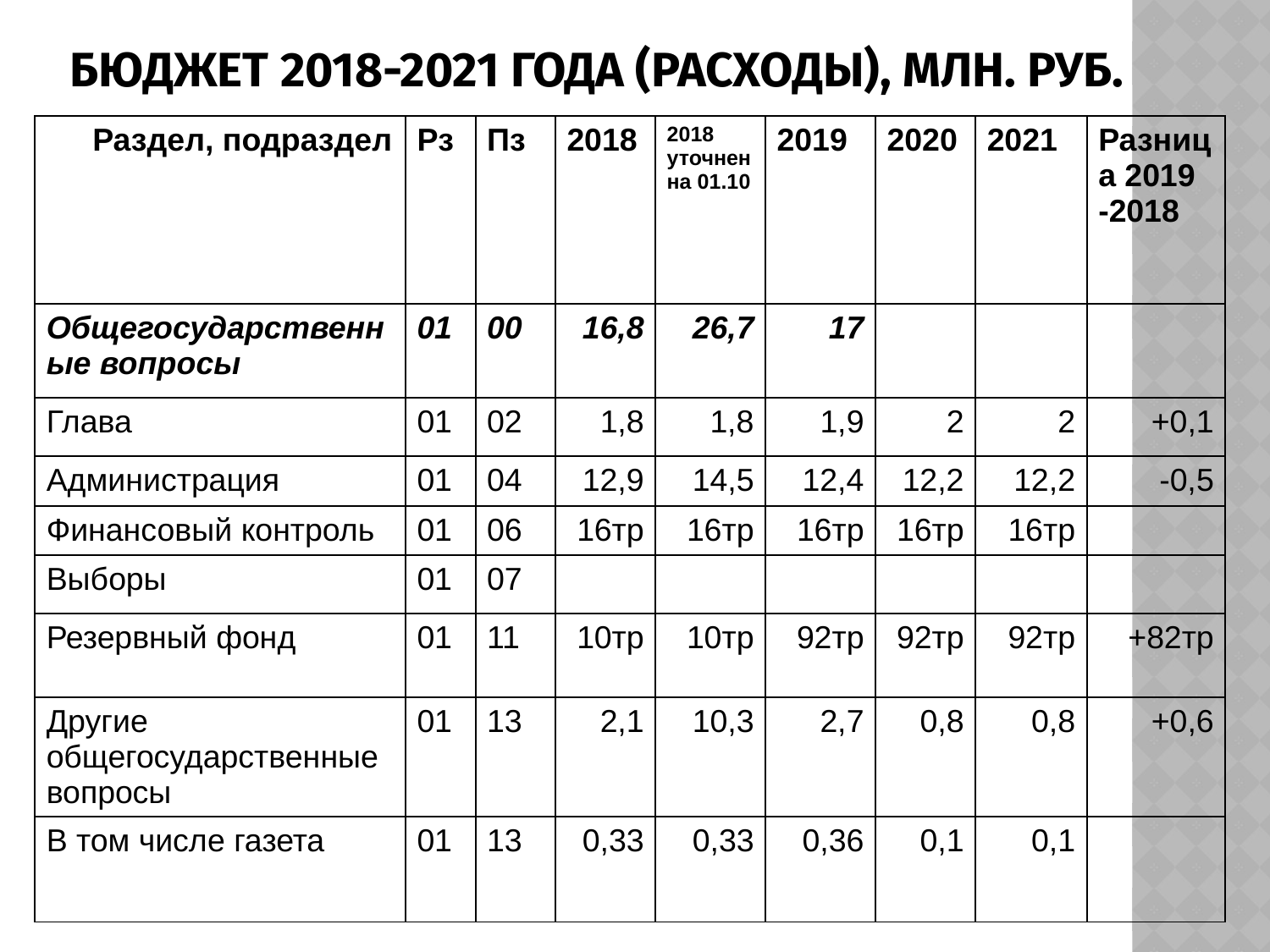

# Бюджет 2018-2021 года (расходы), млн. руб.
| Раздел, подраздел | Рз | Пз | 2018 | 2018 уточнен на 01.10 | 2019 | 2020 | 2021 | Разница 2019 -2018 |
| --- | --- | --- | --- | --- | --- | --- | --- | --- |
|  |  |  |  |  |  |  |  |  |
| Общегосударственные вопросы | 01 | 00 | 16,8 | 26,7 | 17 |  |  |  |
| Глава | 01 | 02 | 1,8 | 1,8 | 1,9 | 2 | 2 | +0,1 |
| Администрация | 01 | 04 | 12,9 | 14,5 | 12,4 | 12,2 | 12,2 | -0,5 |
| Финансовый контроль | 01 | 06 | 16тр | 16тр | 16тр | 16тр | 16тр |  |
| Выборы | 01 | 07 |  |  |  |  |  |  |
| Резервный фонд | 01 | 11 | 10тр | 10тр | 92тр | 92тр | 92тр | +82тр |
| Другие общегосударственные вопросы | 01 | 13 | 2,1 | 10,3 | 2,7 | 0,8 | 0,8 | +0,6 |
| В том числе газета | 01 | 13 | 0,33 | 0,33 | 0,36 | 0,1 | 0,1 |  |